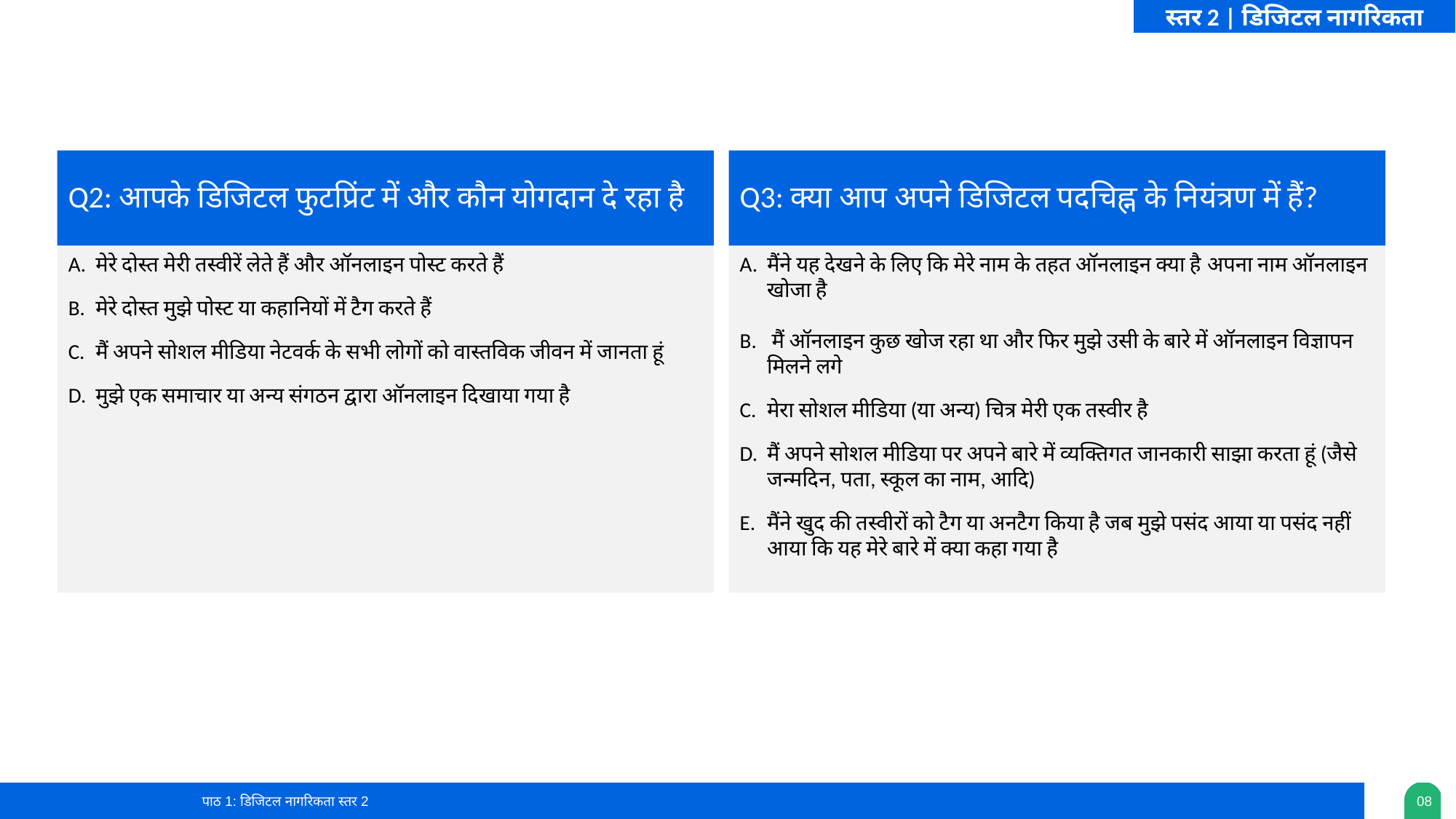

स्तर 2 | डिजिटल नागरिकता
Q2: आपके डिजिटल फुटप्रिंट में और कौन योगदान दे रहा है
Q3: क्या आप अपने डिजिटल पदचिह्न के नियंत्रण में हैं?
मेरे दोस्त मेरी तस्वीरें लेते हैं और ऑनलाइन पोस्ट करते हैं
मेरे दोस्त मुझे पोस्ट या कहानियों में टैग करते हैं
मैं अपने सोशल मीडिया नेटवर्क के सभी लोगों को वास्तविक जीवन में जानता हूं
मुझे एक समाचार या अन्य संगठन द्वारा ऑनलाइन दिखाया गया है
मैंने यह देखने के लिए कि मेरे नाम के तहत ऑनलाइन क्या है अपना नाम ऑनलाइन खोजा है

 मैं ऑनलाइन कुछ खोज रहा था और फिर मुझे उसी के बारे में ऑनलाइन विज्ञापन मिलने लगे
मेरा सोशल मीडिया (या अन्य) चित्र मेरी एक तस्वीर है
मैं अपने सोशल मीडिया पर अपने बारे में व्यक्तिगत जानकारी साझा करता हूं (जैसे जन्मदिन, पता, स्कूल का नाम, आदि)
मैंने खुद की तस्वीरों को टैग या अनटैग किया है जब मुझे पसंद आया या पसंद नहीं आया कि यह मेरे बारे में क्या कहा गया है
पाठ 1: डिजिटल नागरिकता स्तर 2
08